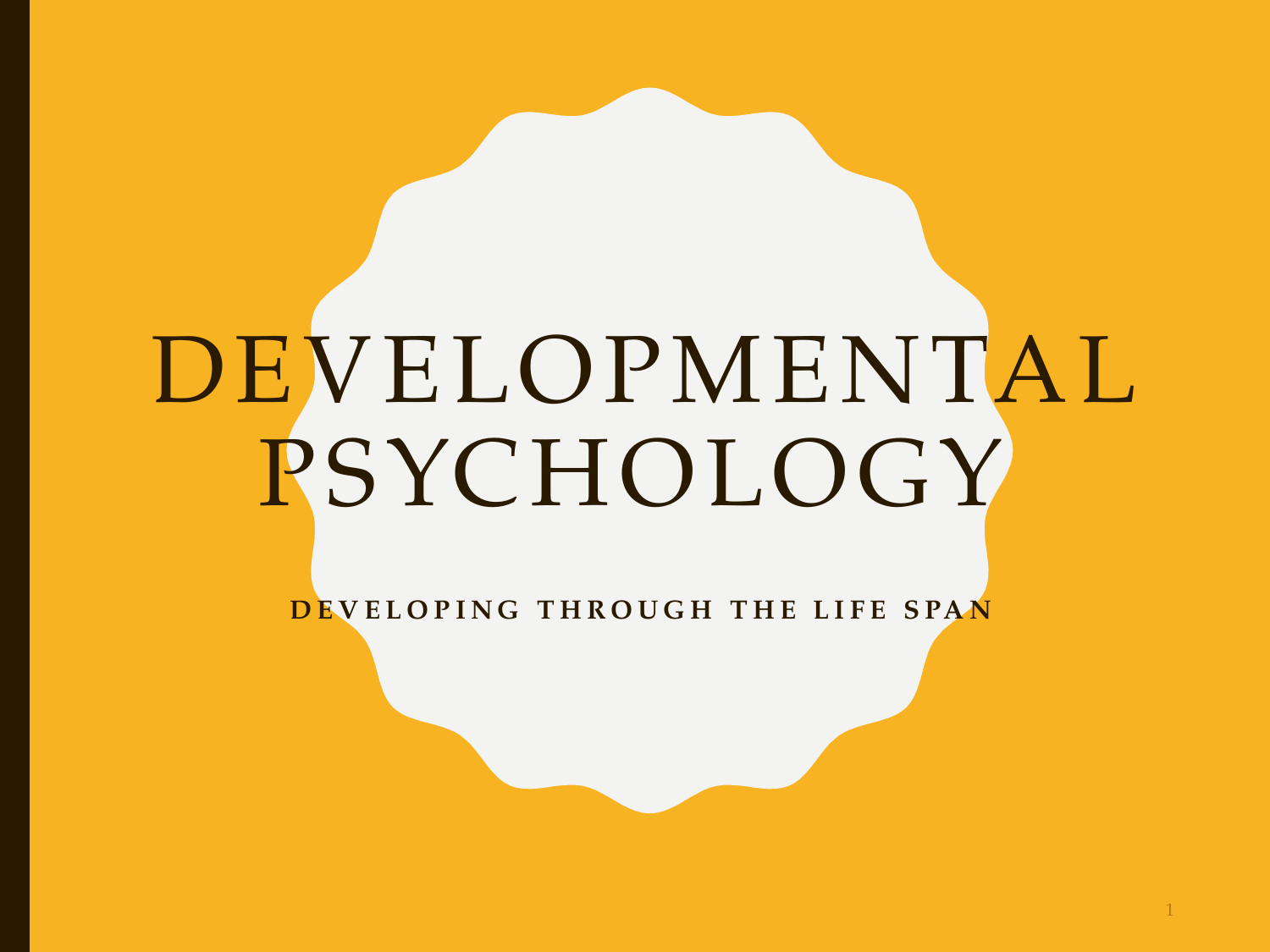

# Developmental Psychology
Developing Through the Life Span
1